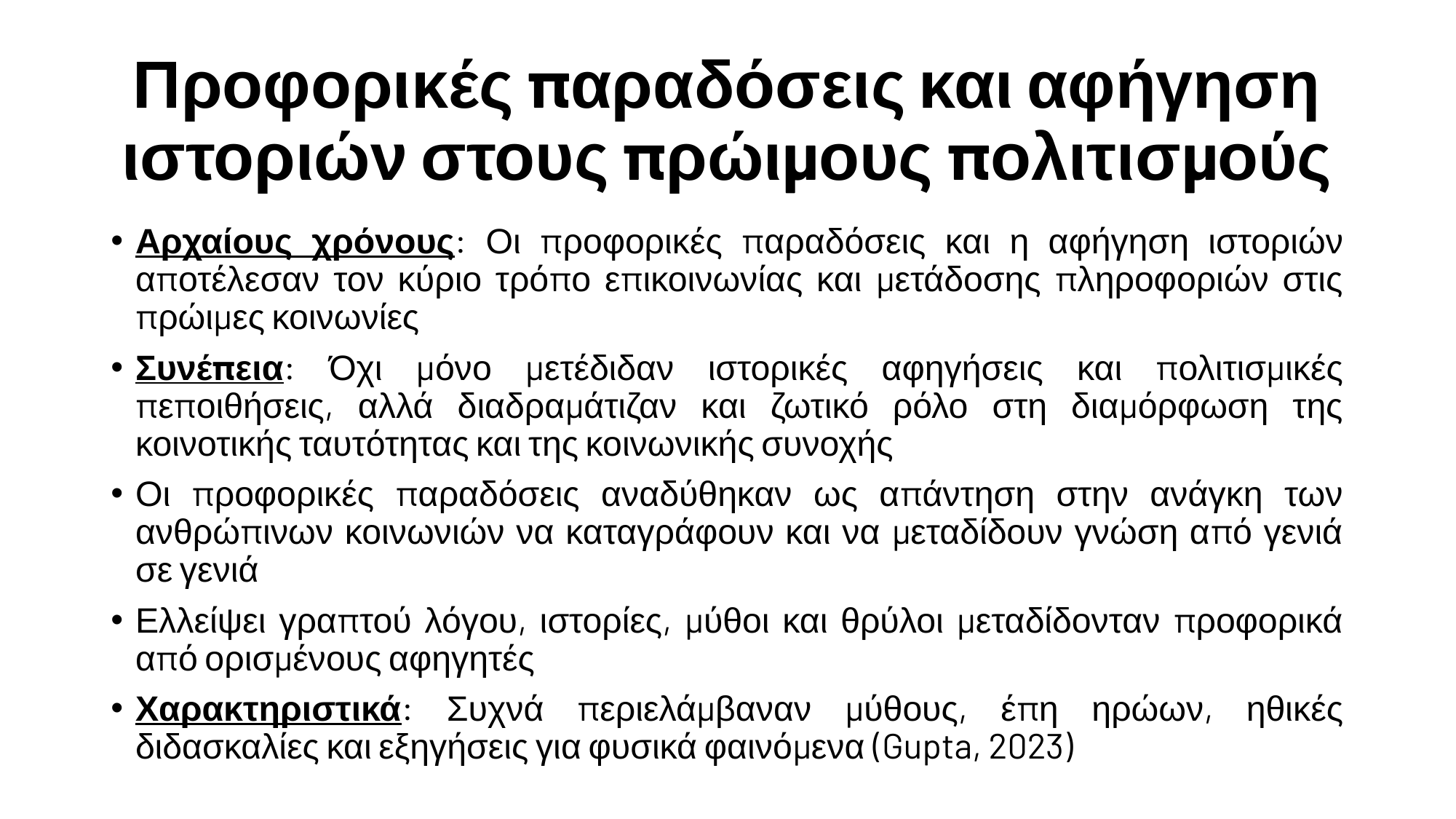

# Προφορικές παραδόσεις και αφήγηση ιστοριών στους πρώιμους πολιτισμούς
Αρχαίους χρόνους: Οι προφορικές παραδόσεις και η αφήγηση ιστοριών αποτέλεσαν τον κύριο τρόπο επικοινωνίας και μετάδοσης πληροφοριών στις πρώιμες κοινωνίες
Συνέπεια: Όχι μόνο μετέδιδαν ιστορικές αφηγήσεις και πολιτισμικές πεποιθήσεις, αλλά διαδραμάτιζαν και ζωτικό ρόλο στη διαμόρφωση της κοινοτικής ταυτότητας και της κοινωνικής συνοχής
Οι προφορικές παραδόσεις αναδύθηκαν ως απάντηση στην ανάγκη των ανθρώπινων κοινωνιών να καταγράφουν και να μεταδίδουν γνώση από γενιά σε γενιά
Ελλείψει γραπτού λόγου, ιστορίες, μύθοι και θρύλοι μεταδίδονταν προφορικά από ορισμένους αφηγητές
Χαρακτηριστικά: Συχνά περιελάμβαναν μύθους, έπη ηρώων, ηθικές διδασκαλίες και εξηγήσεις για φυσικά φαινόμενα (Gupta, 2023)